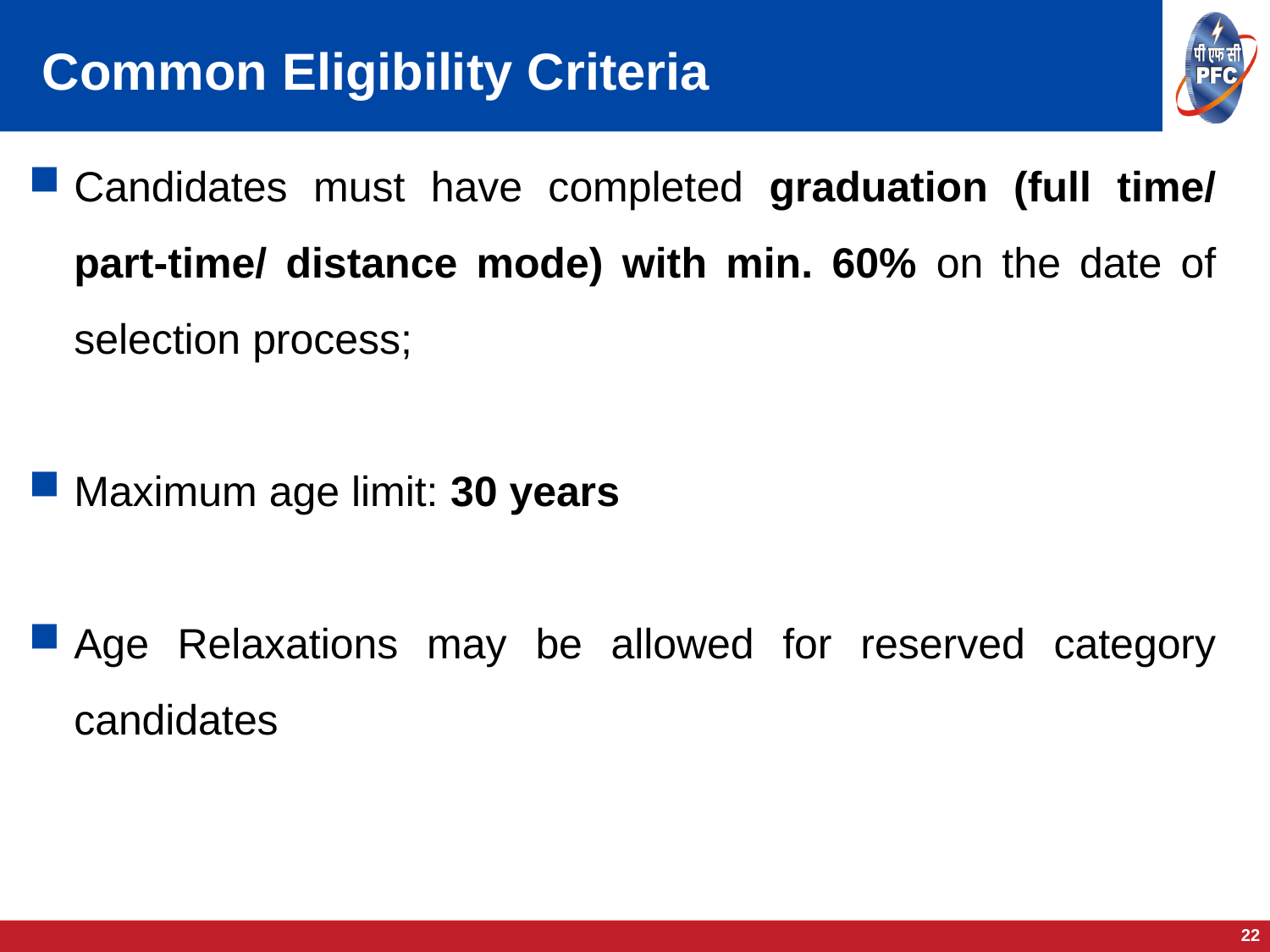

# Common Eligibility Criteria
Candidates must have completed graduation (full time/ part-time/ distance mode) with min. 60% on the date of selection process;

Maximum age limit: 30 years

Age Relaxations may be allowed for reserved category candidates